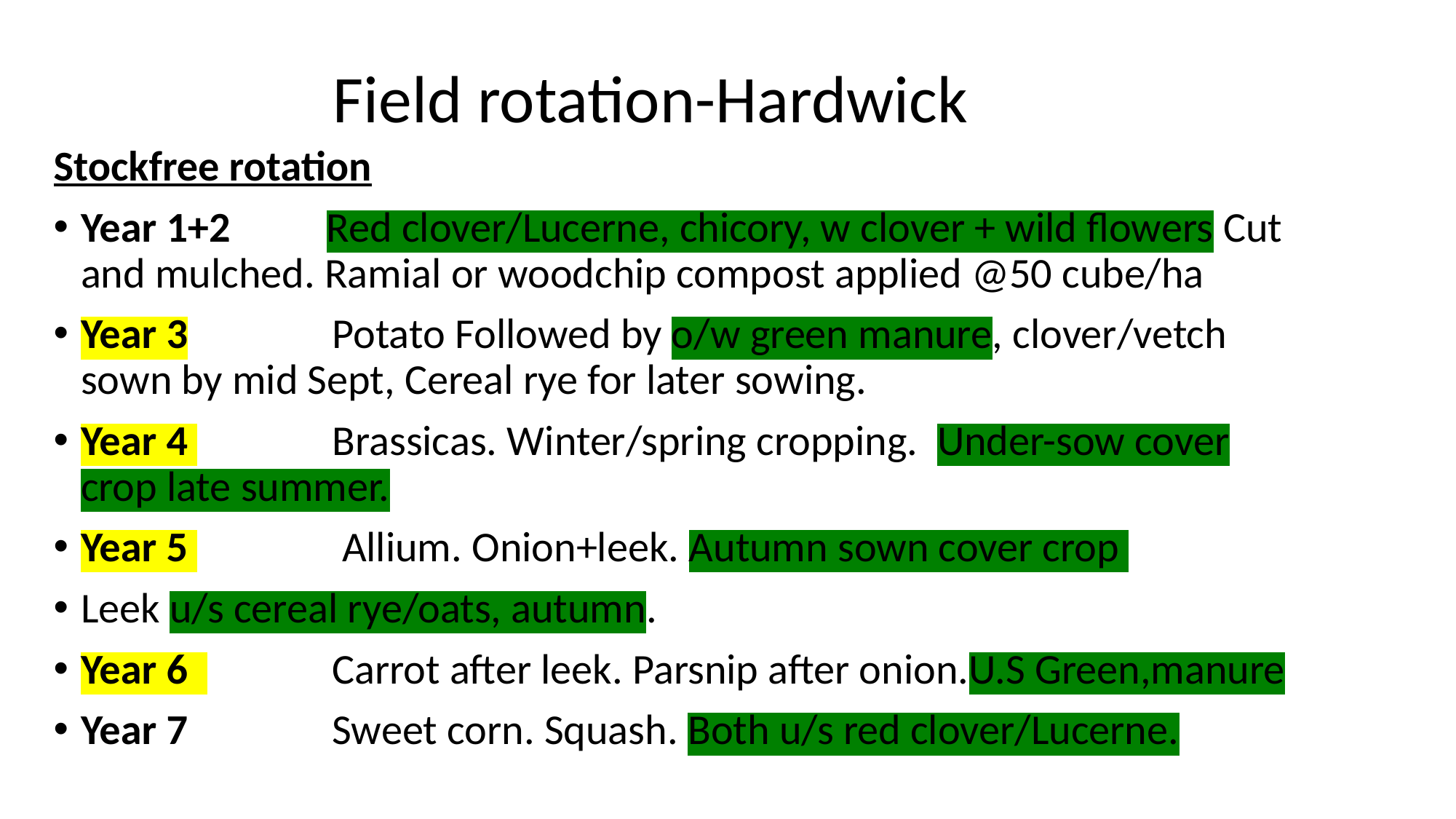

# Field rotation-Hardwick
Stockfree rotation
Year 1+2          Red clover/Lucerne, chicory, w clover + wild flowers Cut and mulched. Ramial or woodchip compost applied @50 cube/ha
Year 3               Potato Followed by o/w green manure, clover/vetch  sown by mid Sept, Cereal rye for later sowing.
Year 4               Brassicas. Winter/spring cropping.  Under-sow cover crop late summer.
Year 5                Allium. Onion+leek. Autumn sown cover crop
Leek u/s cereal rye/oats, autumn.
Year 6               Carrot after leek. Parsnip after onion.U.S Green,manure
Year 7               Sweet corn. Squash. Both u/s red clover/Lucerne.